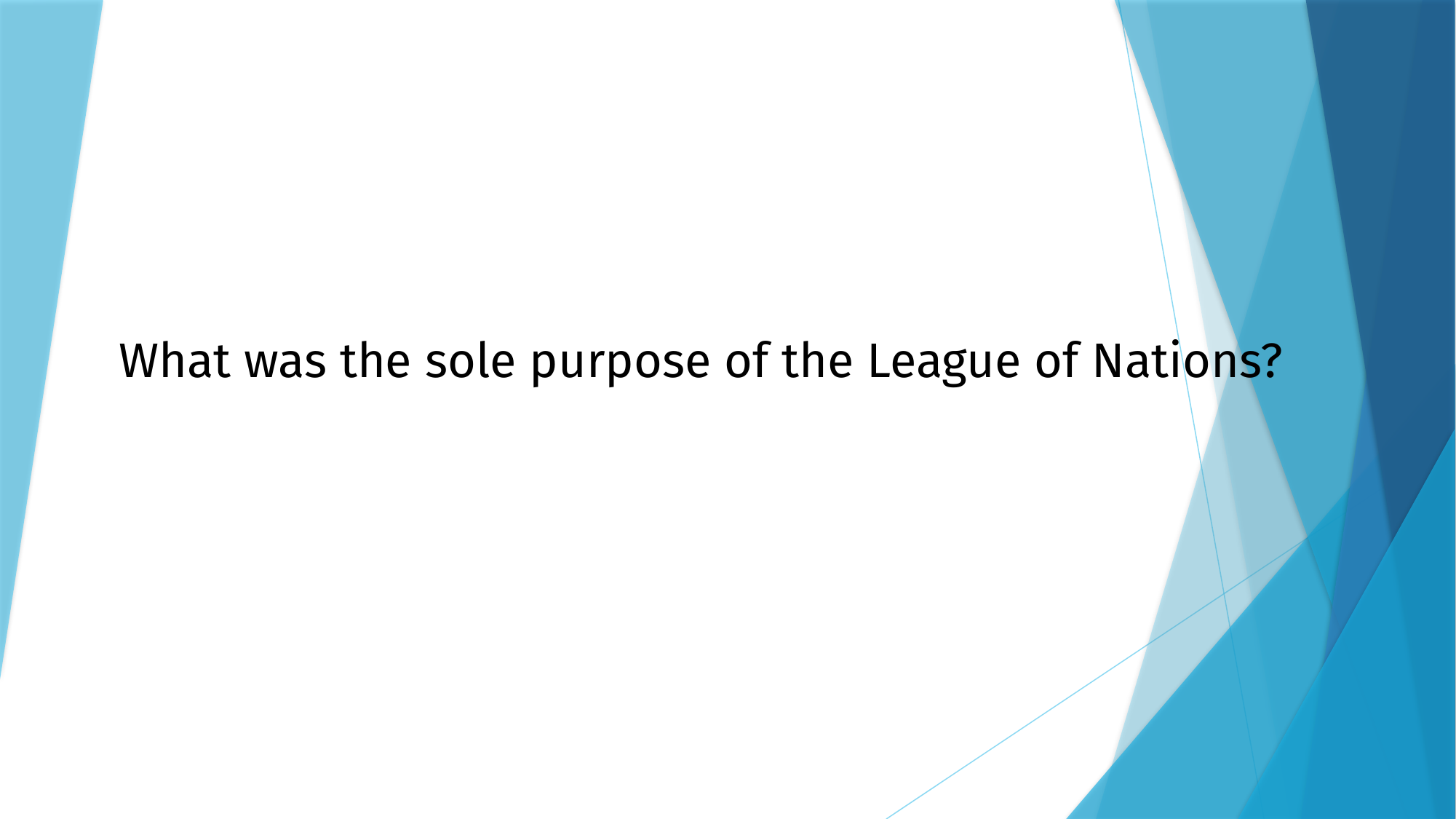

What was the sole purpose of the League of Nations?